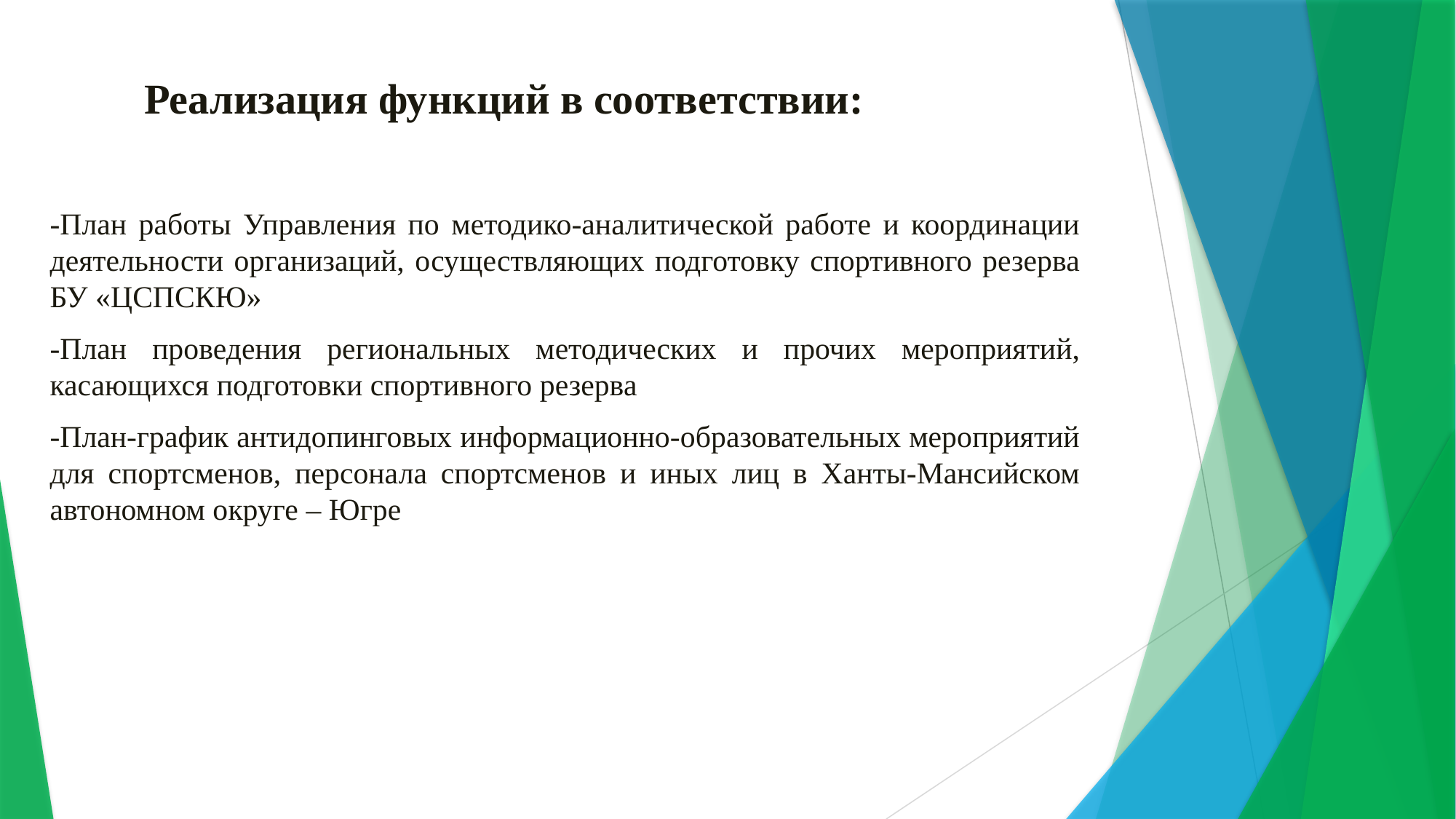

# Реализация функций в соответствии:
-План работы Управления по методико-аналитической работе и координации деятельности организаций, осуществляющих подготовку спортивного резерва БУ «ЦСПСКЮ»
-План проведения региональных методических и прочих мероприятий, касающихся подготовки спортивного резерва
-План-график антидопинговых информационно-образовательных мероприятий для спортсменов, персонала спортсменов и иных лиц в Ханты-Мансийском автономном округе – Югре